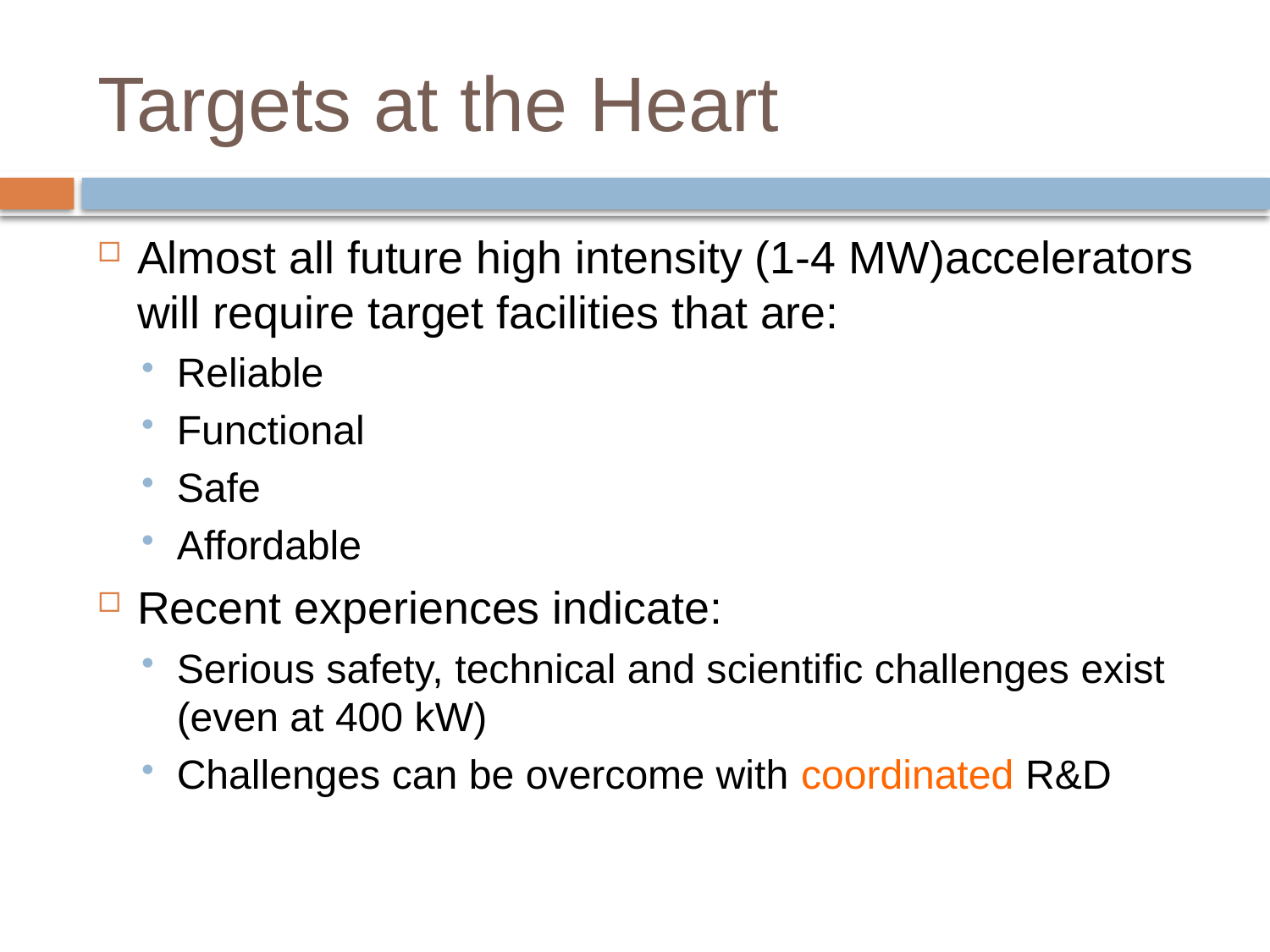

# Targets at the Heart
Almost all future high intensity (1-4 MW)accelerators will require target facilities that are:
Reliable
Functional
Safe
Affordable
Recent experiences indicate:
Serious safety, technical and scientific challenges exist (even at 400 kW)
Challenges can be overcome with coordinated R&D